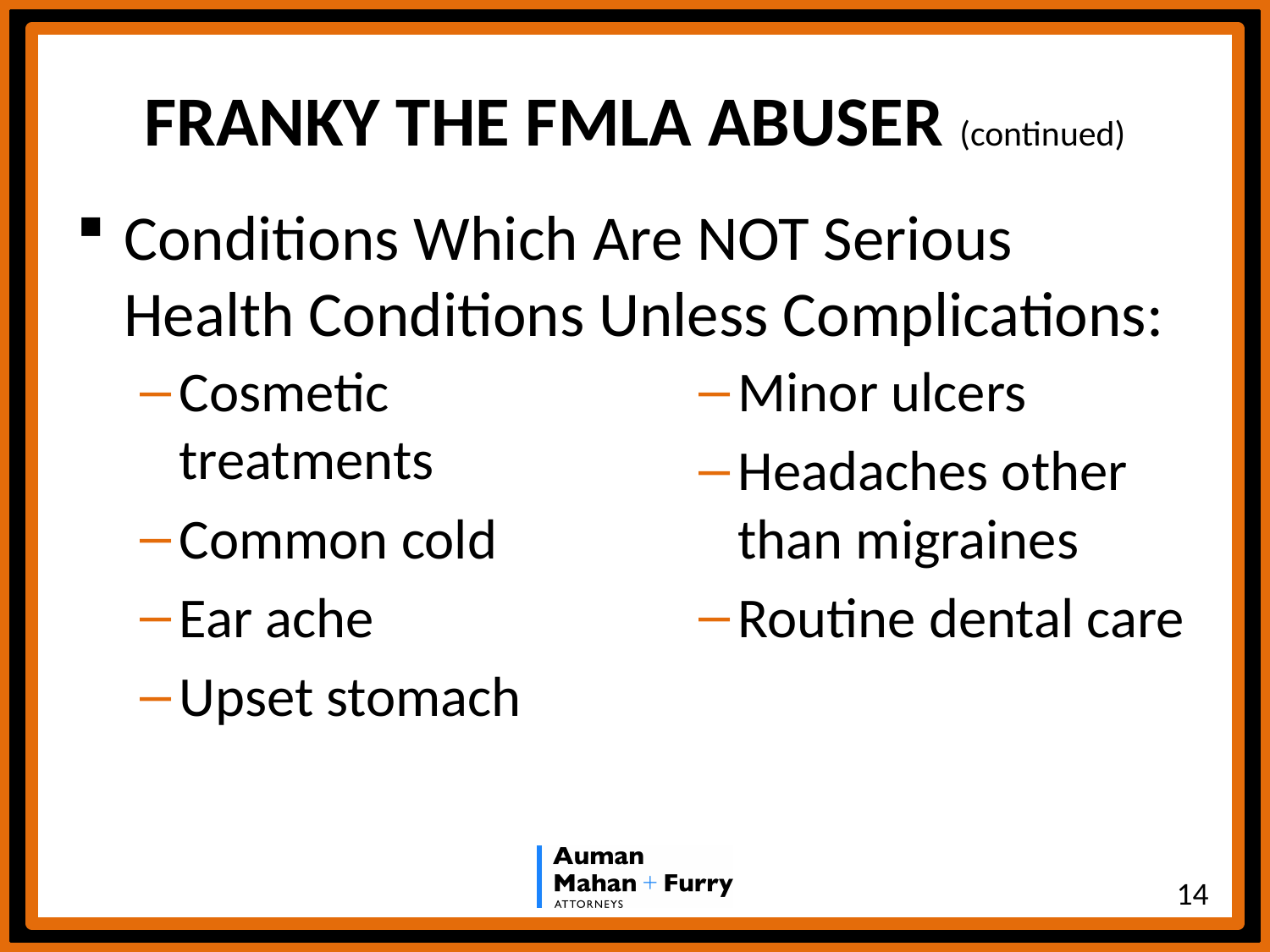

# FRANKY THE FMLA ABUSER (continued)
Conditions Which Are NOT Serious Health Conditions Unless Complications:

Cosmetic treatments
Common cold
Ear ache
Upset stomach

Minor ulcers
Headaches other than migraines
Routine dental care